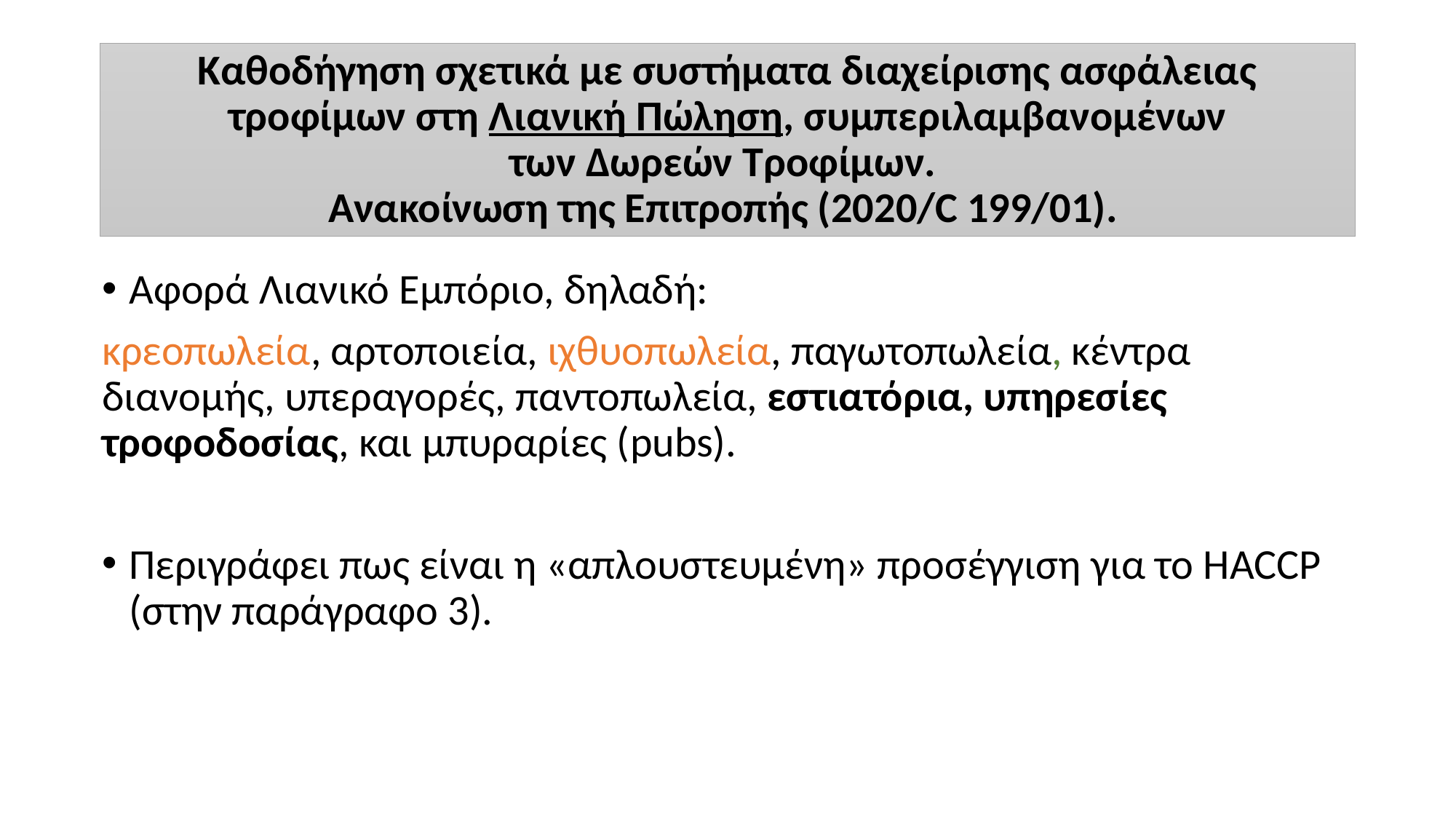

# Καθοδήγηση σχετικά με συστήματα διαχείρισης ασφάλειας τροφίμων στη Λιανική Πώληση, συμπεριλαμβανομένων των Δωρεών Τροφίμων. Ανακοίνωση της Επιτροπής (2020/C 199/01).
Αφορά Λιανικό Εμπόριο, δηλαδή:
κρεοπωλεία, αρτοποιεία, ιχθυοπωλεία, παγωτοπωλεία, κέντρα διανομής, υπεραγορές, παντοπωλεία, εστιατόρια, υπηρεσίες τροφοδοσίας, και μπυραρίες (pubs).

Περιγράφει πως είναι η «απλουστευμένη» προσέγγιση για το HACCP (στην παράγραφο 3).